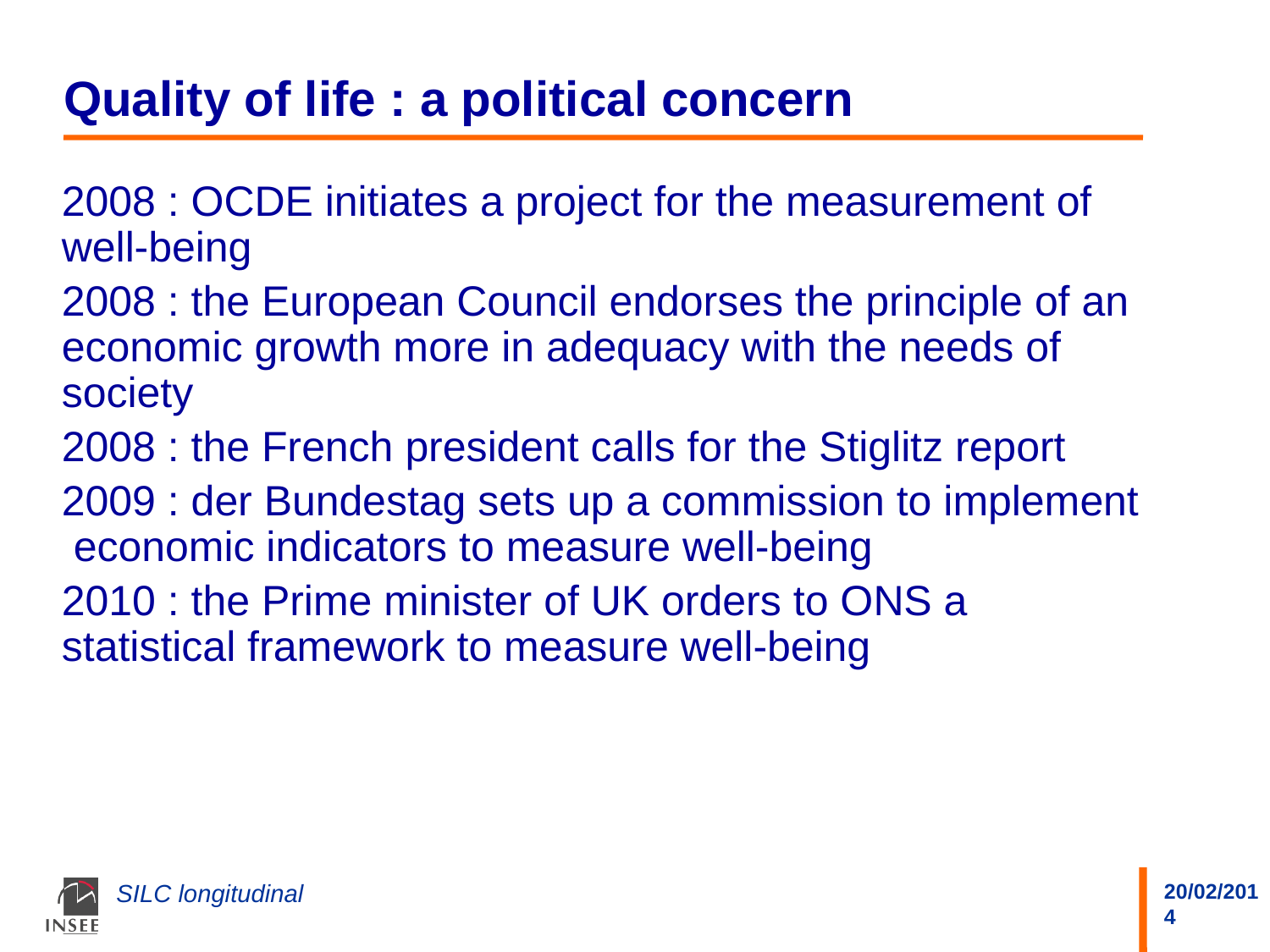

# Quality of life : a political concern
2008 : OCDE initiates a project for the measurement of well-being
2008 : the European Council endorses the principle of an economic growth more in adequacy with the needs of society
2008 : the French president calls for the Stiglitz report
2009 : der Bundestag sets up a commission to implement  economic indicators to measure well-being
2010 : the Prime minister of UK orders to ONS a statistical framework to measure well-being
SILC longitudinal
20/02/2014